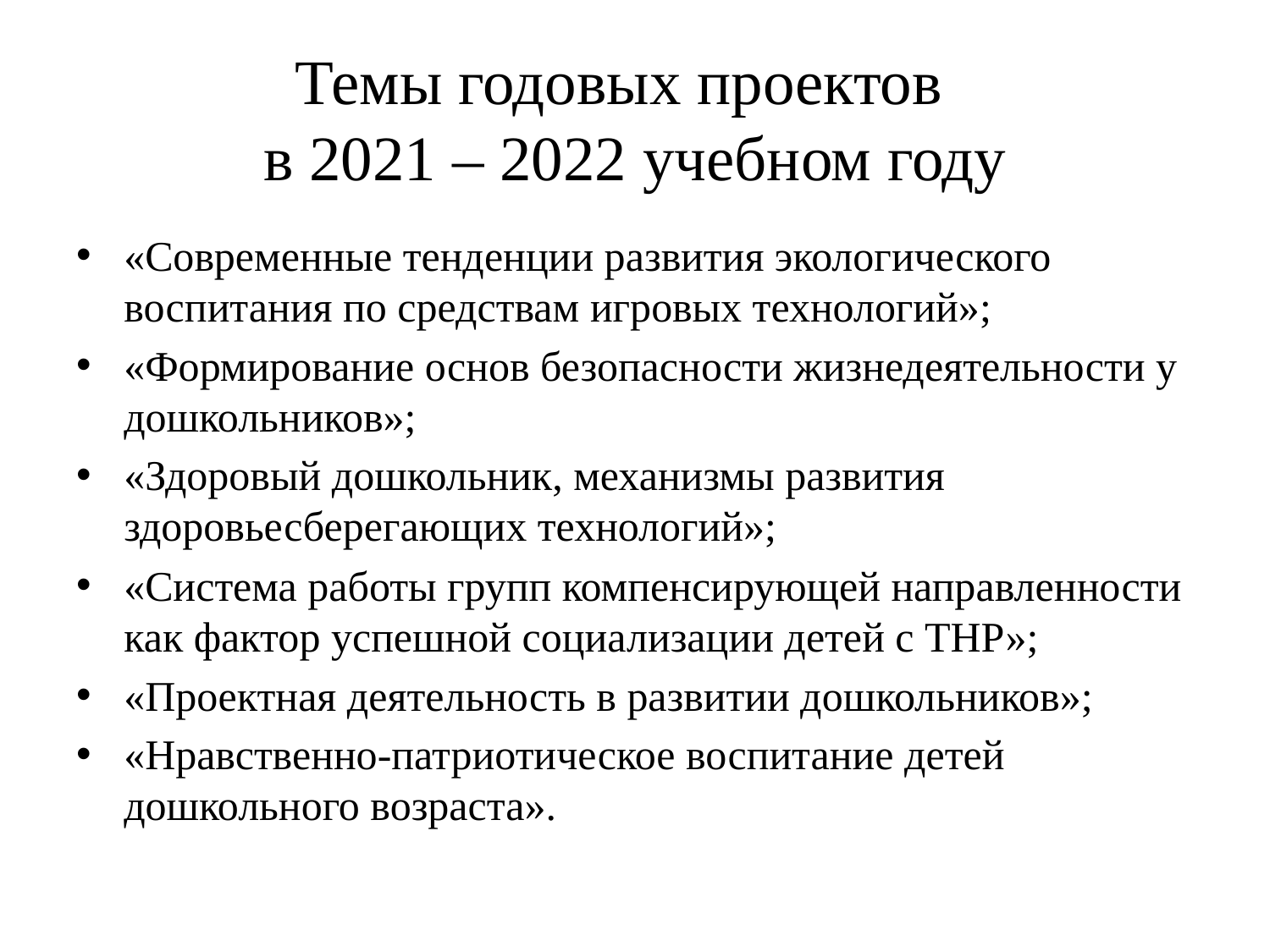

# Темы годовых проектов в 2021 – 2022 учебном году
«Современные тенденции развития экологического воспитания по средствам игровых технологий»;
«Формирование основ безопасности жизнедеятельности у дошкольников»;
«Здоровый дошкольник, механизмы развития здоровьесберегающих технологий»;
«Система работы групп компенсирующей направленности как фактор успешной социализации детей с ТНР»;
«Проектная деятельность в развитии дошкольников»;
«Нравственно-патриотическое воспитание детей дошкольного возраста».